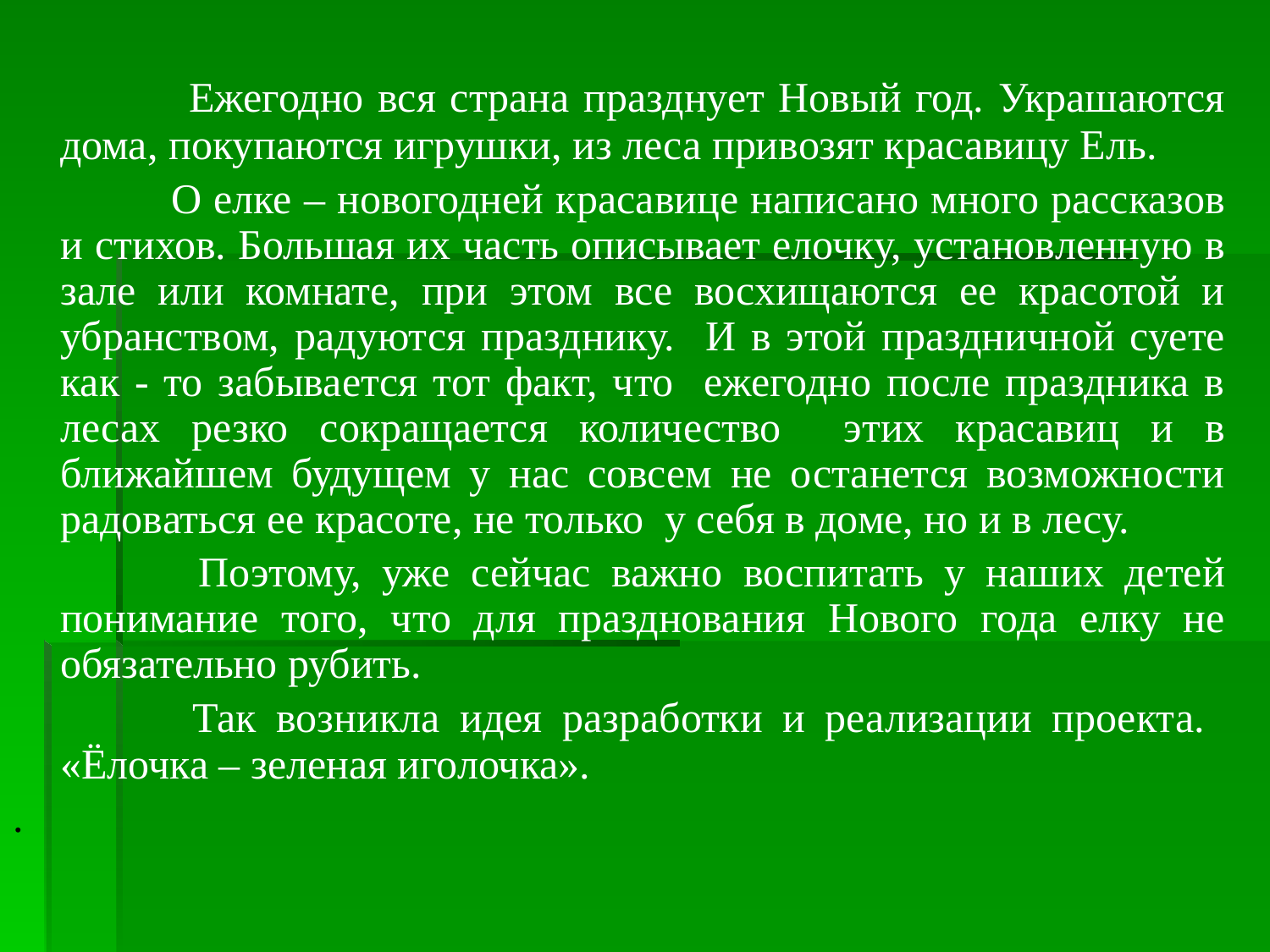

Ежегодно вся страна празднует Новый год. Украшаются дома, покупаются игрушки, из леса привозят красавицу Ель.
             О елке – новогодней красавице написано много рассказов и стихов. Большая их часть описывает елочку, установленную в зале или комнате, при этом все восхищаются ее красотой и убранством, радуются празднику.  И в этой праздничной суете как - то забывается тот факт, что  ежегодно после праздника в лесах резко сокращается количество  этих красавиц и в ближайшем будущем у нас совсем не останется возможности радоваться ее красоте, не только  у себя в доме, но и в лесу.
         Поэтому, уже сейчас важно воспитать у наших детей понимание того, что для празднования Нового года елку не обязательно рубить.
         Так возникла идея разработки и реализации проекта.  «Ёлочка – зеленая иголочка».
.